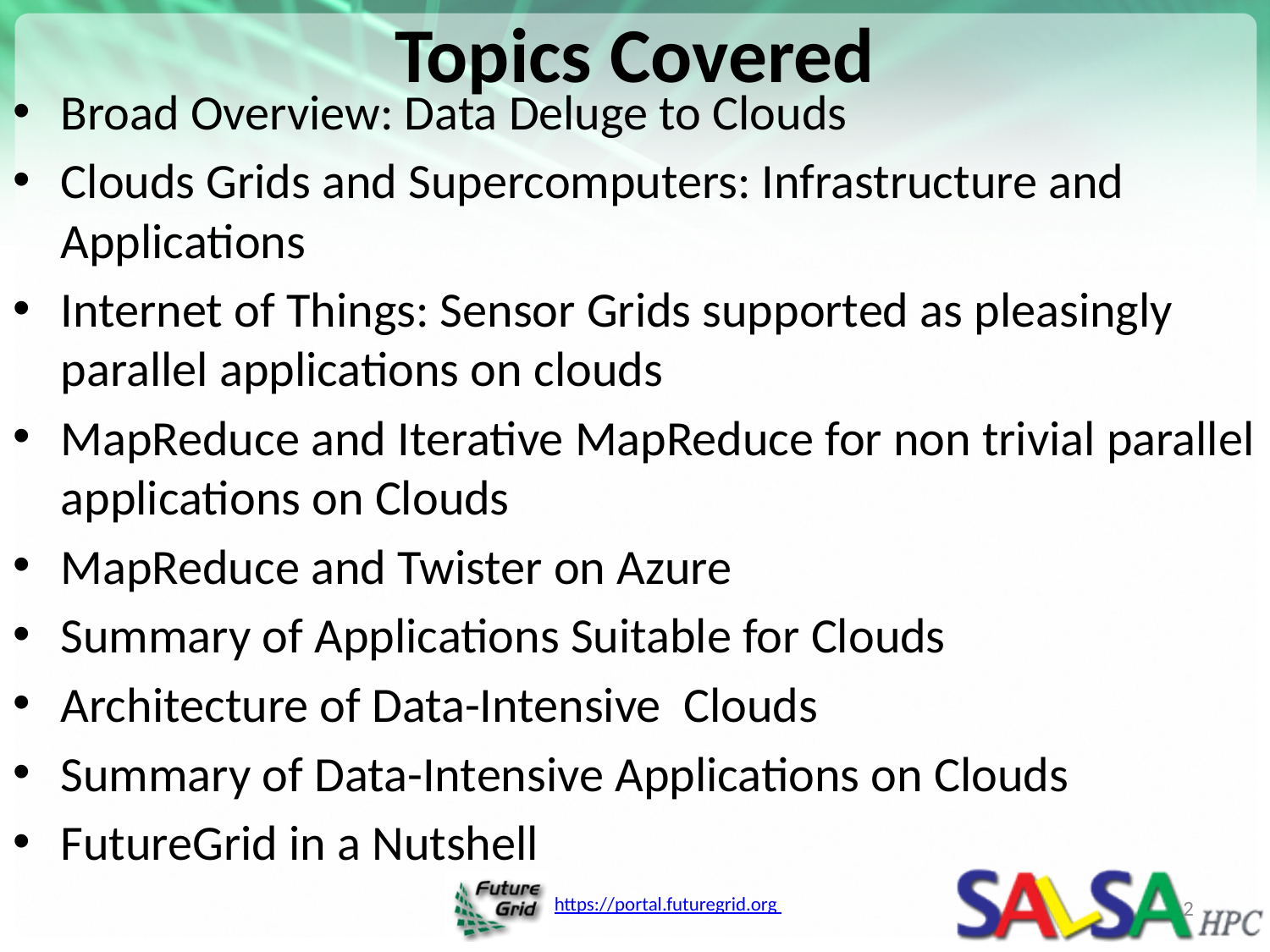

# Topics Covered
Broad Overview: Data Deluge to Clouds
Clouds Grids and Supercomputers: Infrastructure and Applications
Internet of Things: Sensor Grids supported as pleasingly parallel applications on clouds
MapReduce and Iterative MapReduce for non trivial parallel applications on Clouds
MapReduce and Twister on Azure
Summary of Applications Suitable for Clouds
Architecture of Data-Intensive  Clouds
Summary of Data-Intensive Applications on Clouds
FutureGrid in a Nutshell

2